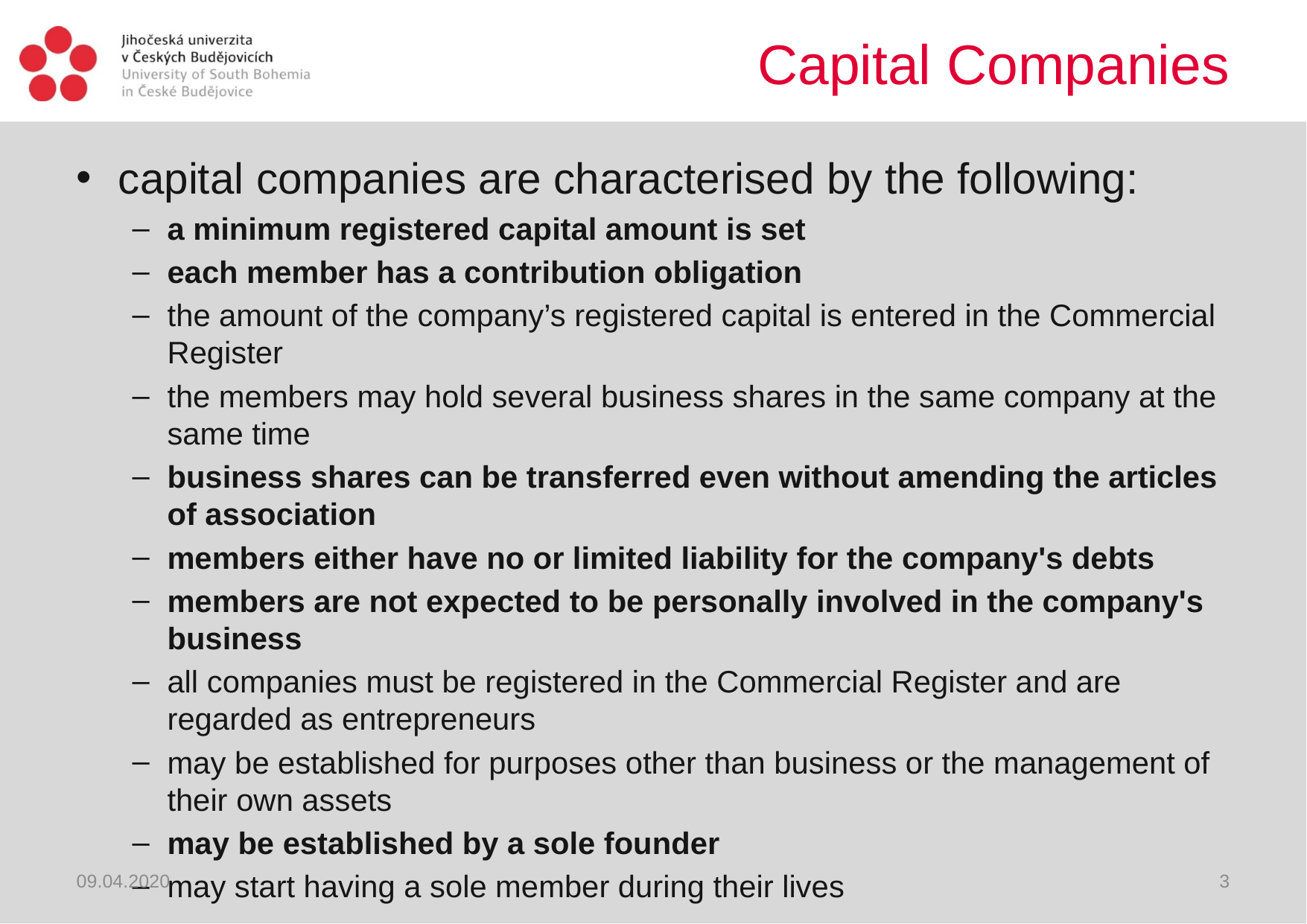

# Capital Companies
capital companies are characterised by the following:
a minimum registered capital amount is set
each member has a contribution obligation
the amount of the company’s registered capital is entered in the Commercial Register
the members may hold several business shares in the same company at the same time
business shares can be transferred even without amending the articles of association
members either have no or limited liability for the company's debts
members are not expected to be personally involved in the company's business
all companies must be registered in the Commercial Register and are regarded as entrepreneurs
may be established for purposes other than business or the management of their own assets
may be established by a sole founder
may start having a sole member during their lives
09.04.2020
3